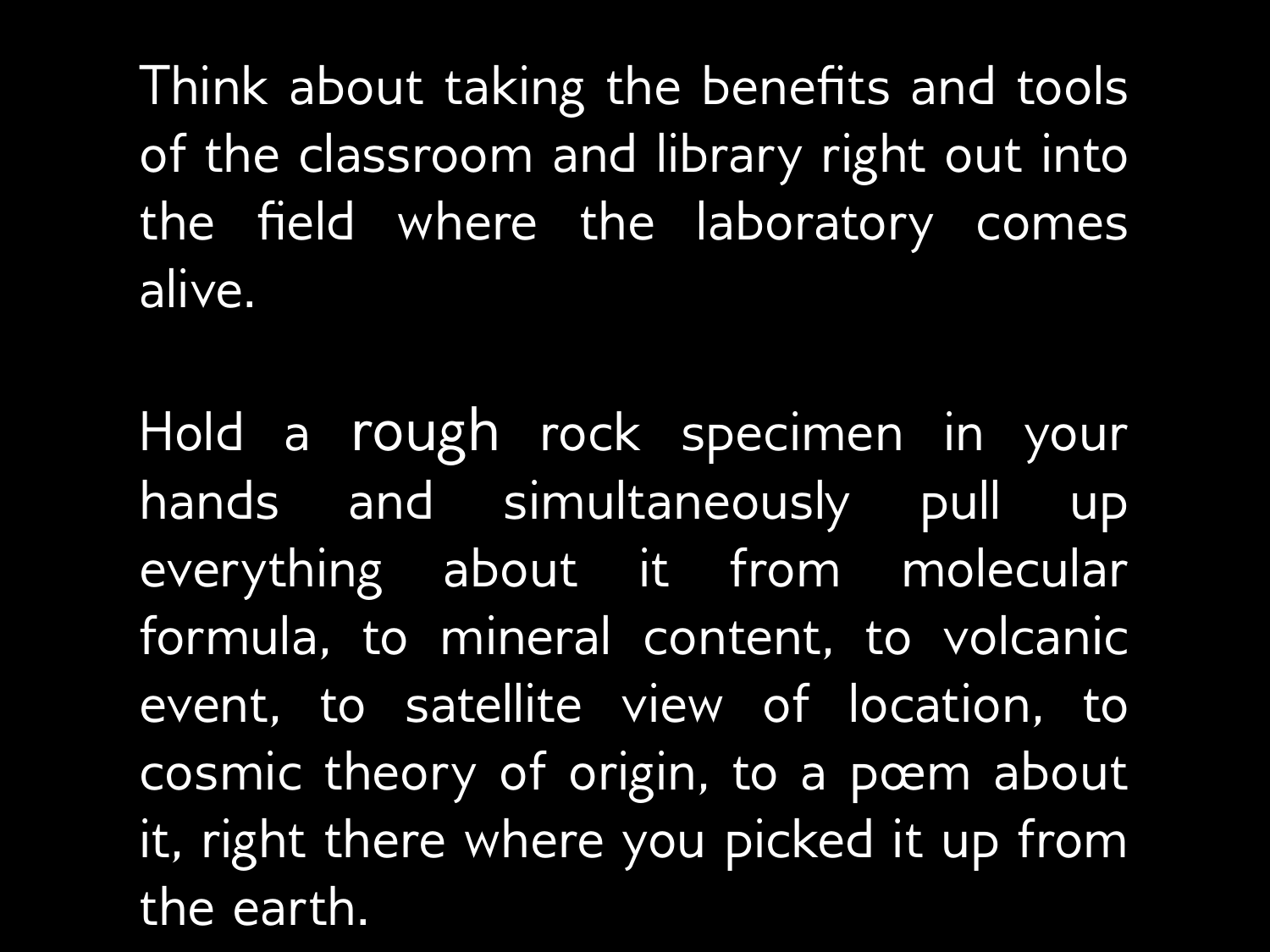

Think about taking the benefits and tools of the classroom and library right out into the field where the laboratory comes alive.

Hold a rough rock specimen in your hands and simultaneously pull up everything about it from molecular formula, to mineral content, to volcanic event, to satellite view of location, to cosmic theory of origin, to a poem about it, right there where you picked it up from the earth.